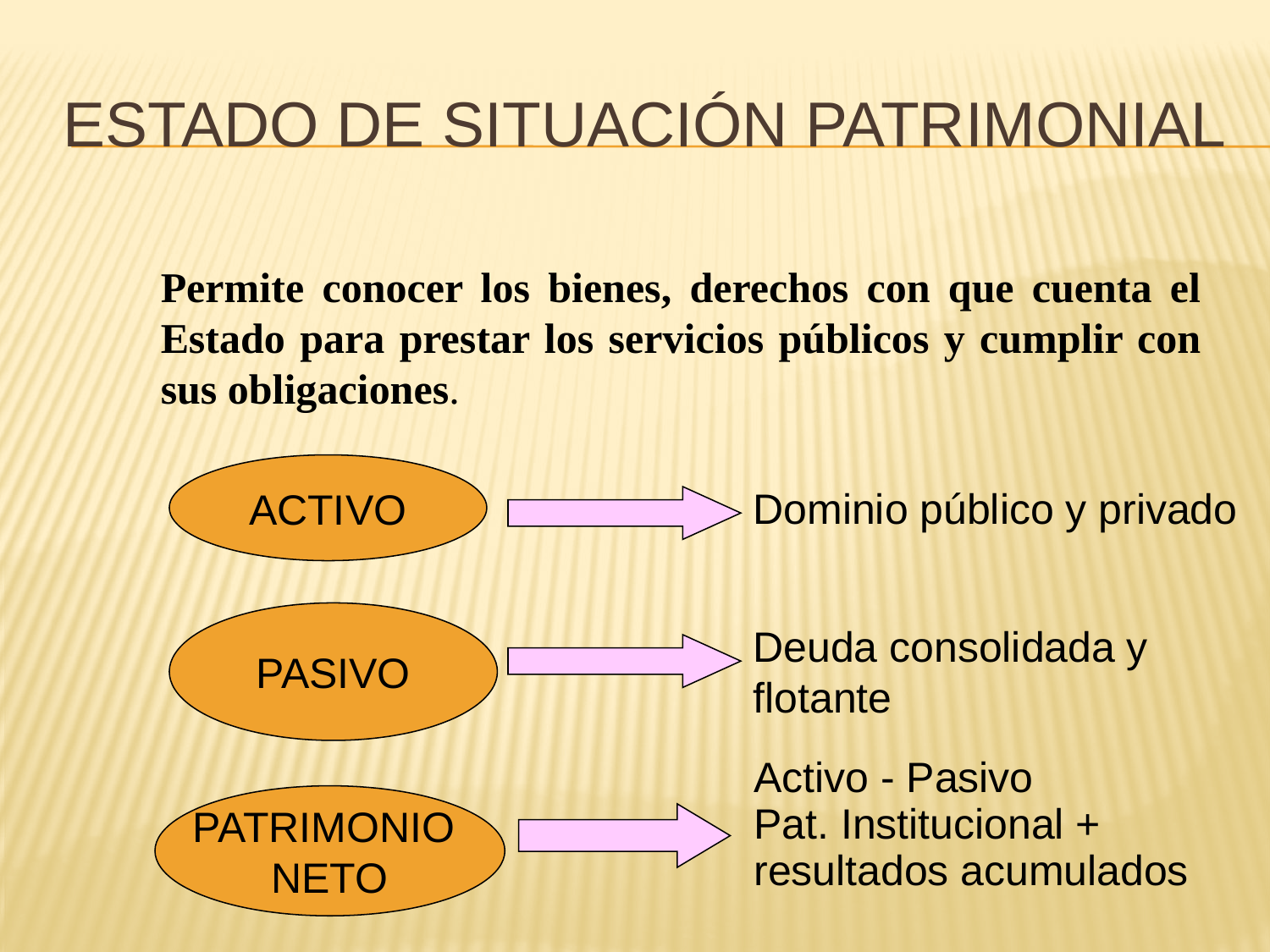

# Estado de situación patrimonial
Permite conocer los bienes, derechos con que cuenta el Estado para prestar los servicios públicos y cumplir con sus obligaciones.
ACTIVO
Dominio público y privado

PASIVO
Deuda consolidada y flotante

Activo - Pasivo
Pat. Institucional +
resultados acumulados
PATRIMONIO
NETO